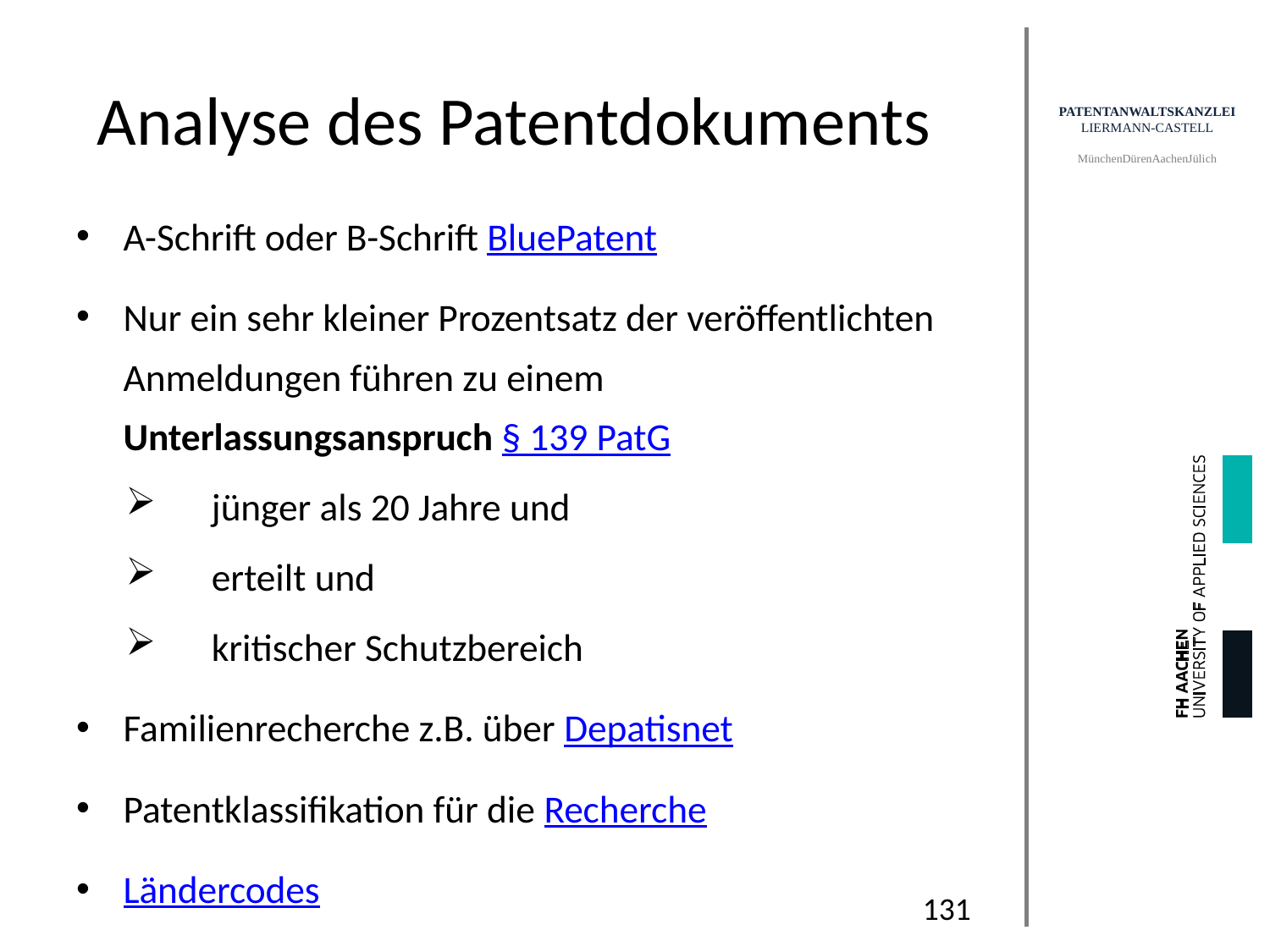

# Analyse des Patentdokuments
A-Schrift oder B-Schrift BluePatent
Nur ein sehr kleiner Prozentsatz der veröffentlichten Anmeldungen führen zu einem Unterlassungsanspruch § 139 PatG
jünger als 20 Jahre und
erteilt und
kritischer Schutzbereich
Familienrecherche z.B. über Depatisnet
Patentklassifikation für die Recherche
Ländercodes
131